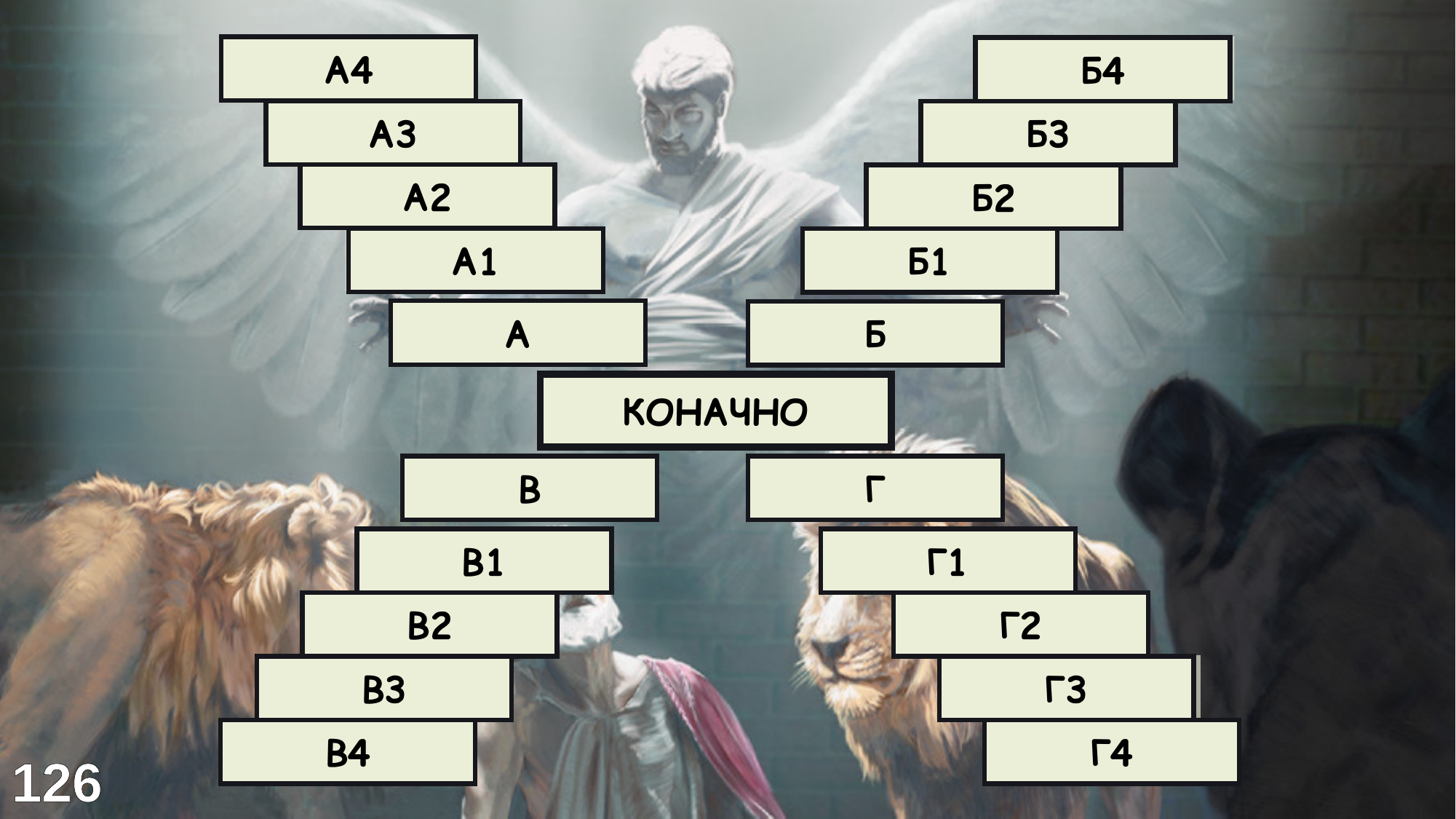

Ноћ
Африка
А4
Б4
Кревет
Грива
А3
Б3
Спавање
The Lion King
А2
Б2
Није јава
Бели
А1
Б1
САН
ЛАВ
А
Б
ПРОРОК ДАНИЛО
КОНАЧНО
ВАТРА
ПРОРОК
В
Г
Пламен
Исаија
В1
Г1
Дим
Јеремија
В2
Г2
Шибица
Јелисеј
В3
Г3
Огњиште
Илија
В4
Г4
126